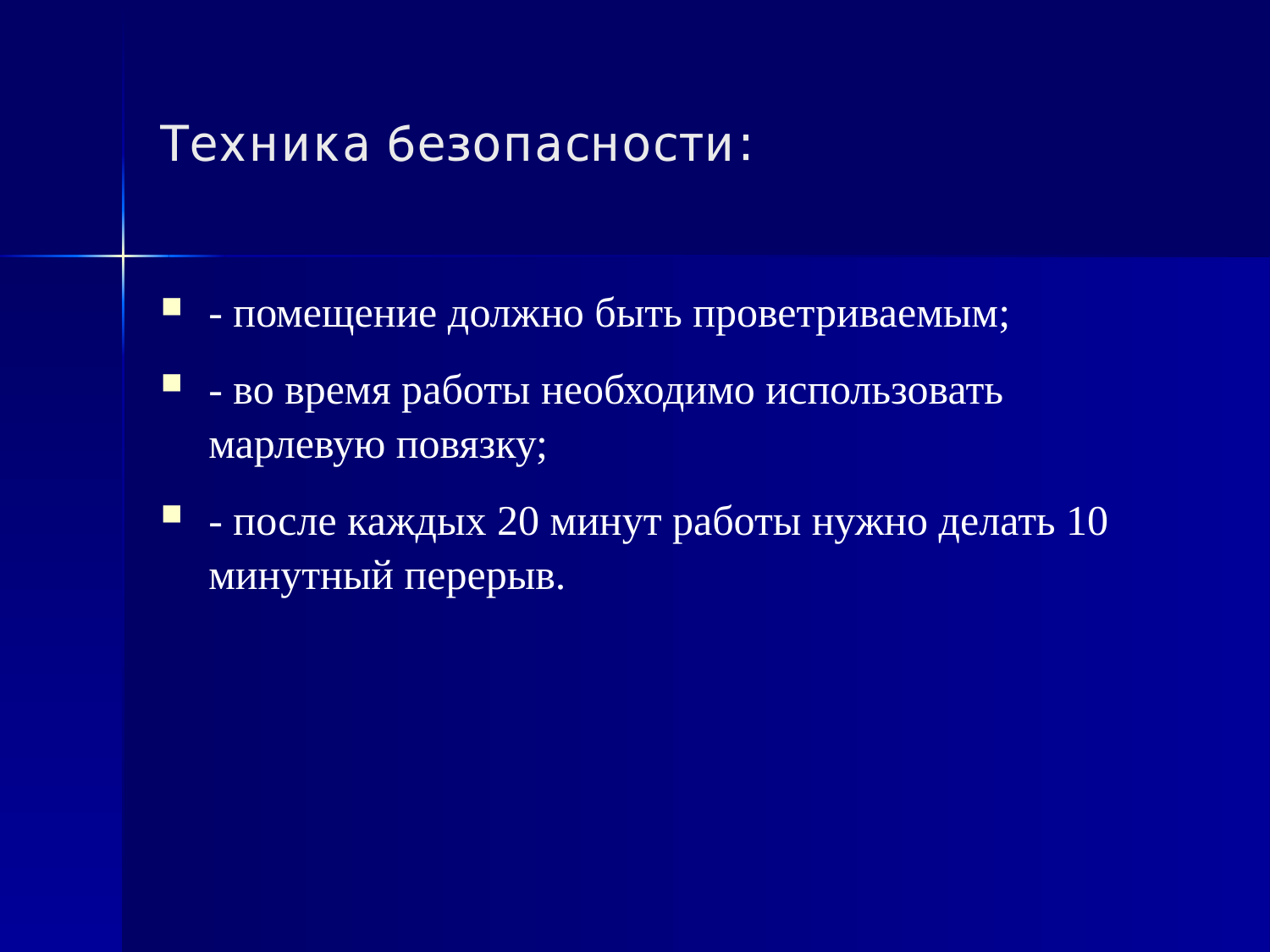

# Техника безопасности:
- помещение должно быть проветриваемым;
- во время работы необходимо использовать марлевую повязку;
- после каждых 20 минут работы нужно делать 10 минутный перерыв.